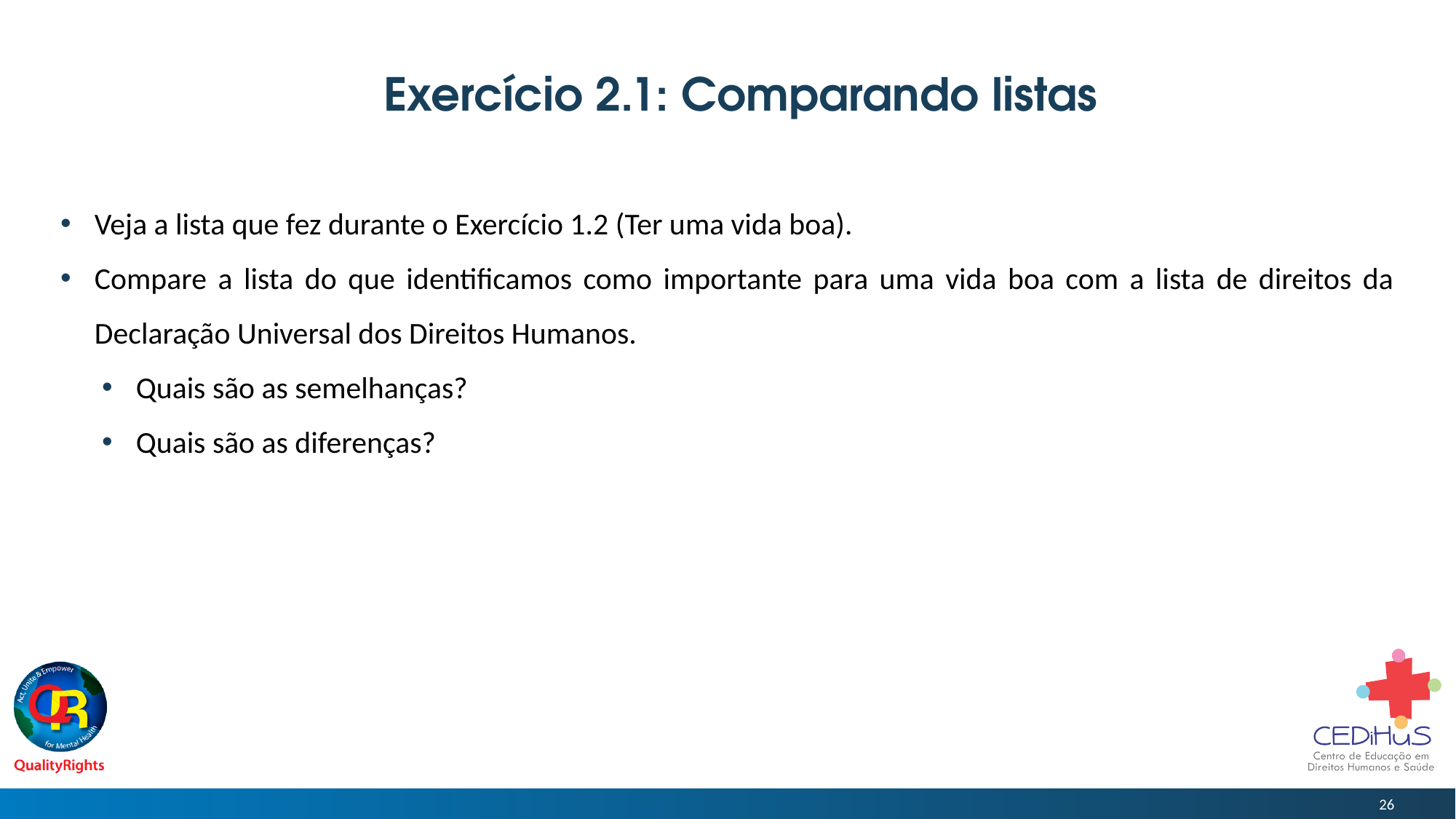

# Exercício 2.1: Comparando listas
Veja a lista que fez durante o Exercício 1.2 (Ter uma vida boa).
Compare a lista do que identificamos como importante para uma vida boa com a lista de direitos da Declaração Universal dos Direitos Humanos.
Quais são as semelhanças?
Quais são as diferenças?
26